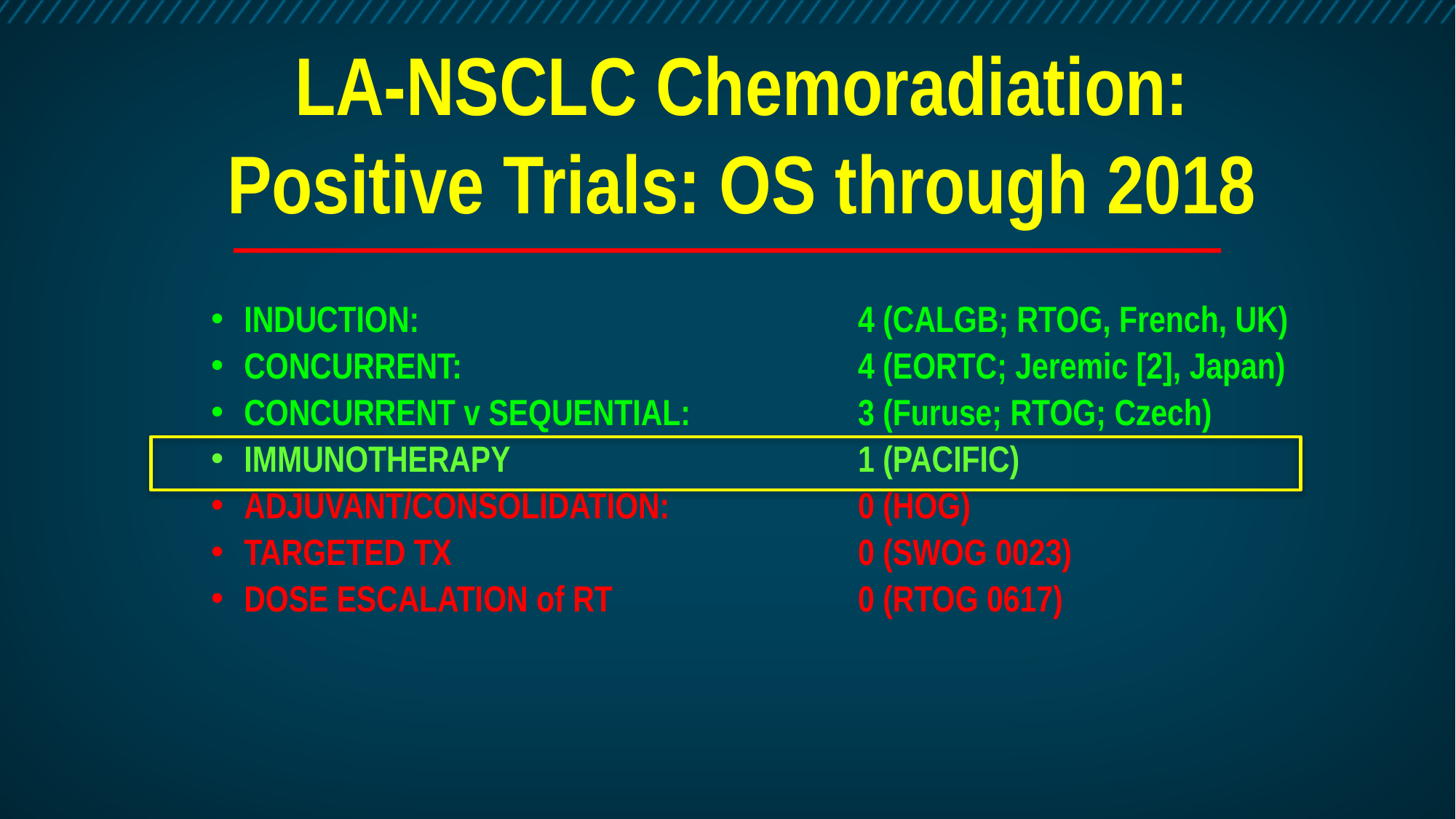

# LA-NSCLC Chemoradiation: Positive Trials: OS through 2018

INDUCTION:	4 (CALGB; RTOG, French, UK)
CONCURRENT:	4 (EORTC; Jeremic [2], Japan)
CONCURRENT v SEQUENTIAL:	3 (Furuse; RTOG; Czech)
IMMUNOTHERAPY	1 (PACIFIC)
ADJUVANT/CONSOLIDATION:	0 (HOG)
TARGETED TX	0 (SWOG 0023)
DOSE ESCALATION of RT	0 (RTOG 0617)